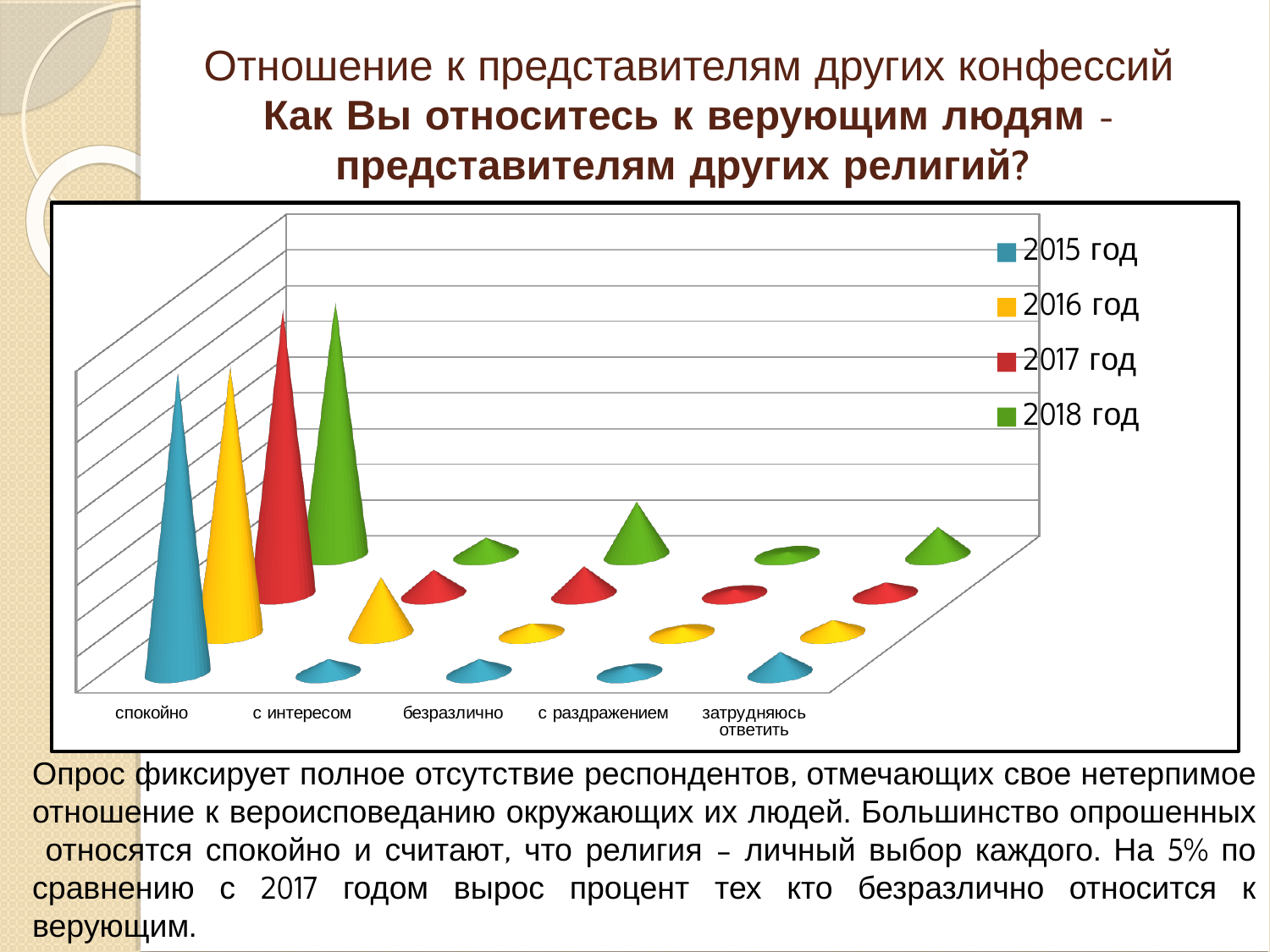

Отношение к представителям других конфессий
Как Вы относитесь к верующим людям - представителям других религий?

[unsupported chart]

Опрос фиксирует полное отсутствие респондентов, отмечающих свое нетерпимое отношение к вероисповеданию окружающих их людей. Большинство опрошенных  относятся спокойно и считают, что религия – личный выбор каждого. На 5% по сравнению с 2017 годом вырос процент тех кто безразлично относится к верующим.